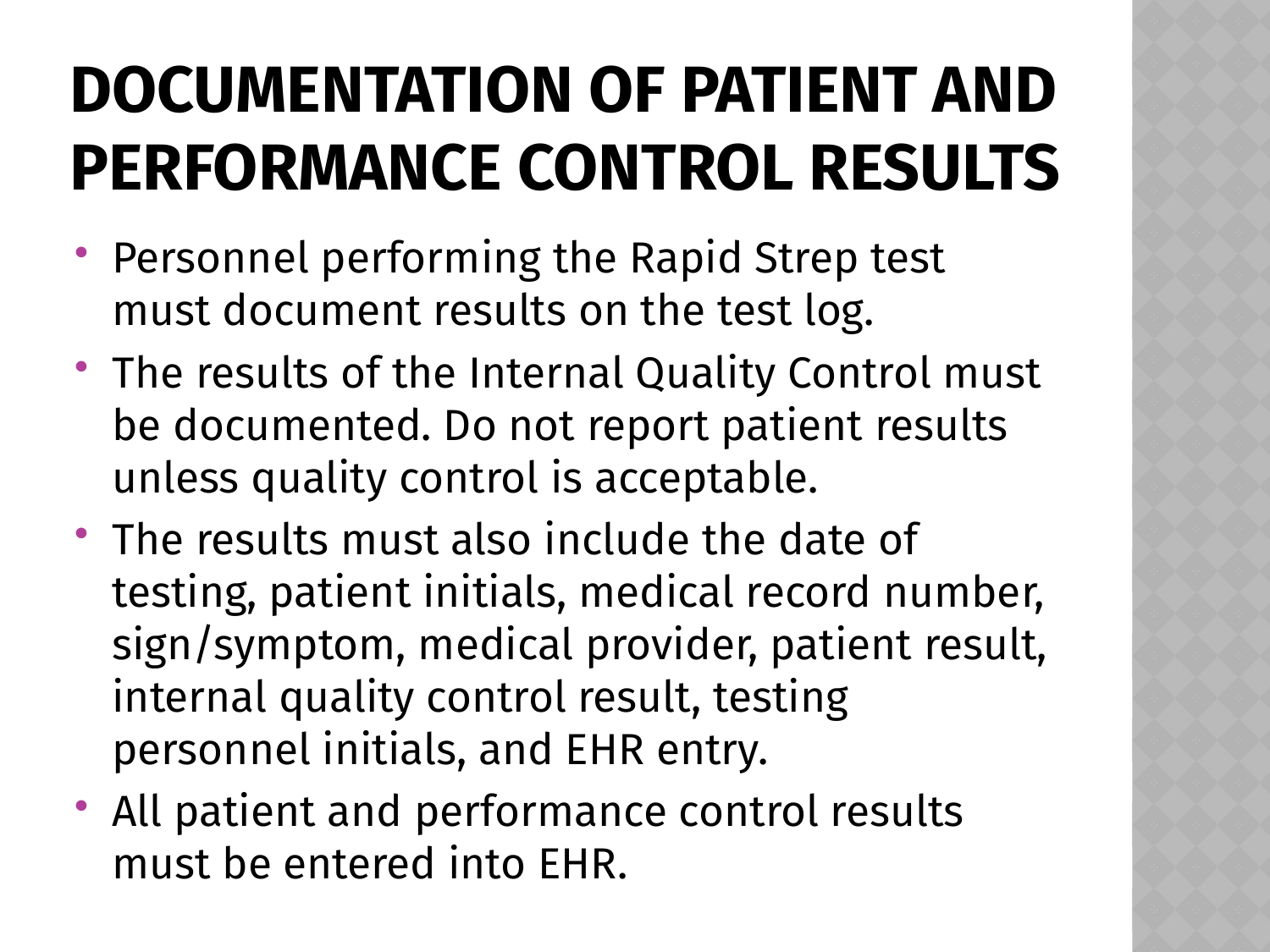

# DOCUMENTATION OF PATIENT AND PERFORMANCE CONTROL RESULTS
Personnel performing the Rapid Strep test must document results on the test log.
The results of the Internal Quality Control must be documented. Do not report patient results unless quality control is acceptable.
The results must also include the date of testing, patient initials, medical record number, sign/symptom, medical provider, patient result, internal quality control result, testing personnel initials, and EHR entry.
All patient and performance control results must be entered into EHR.